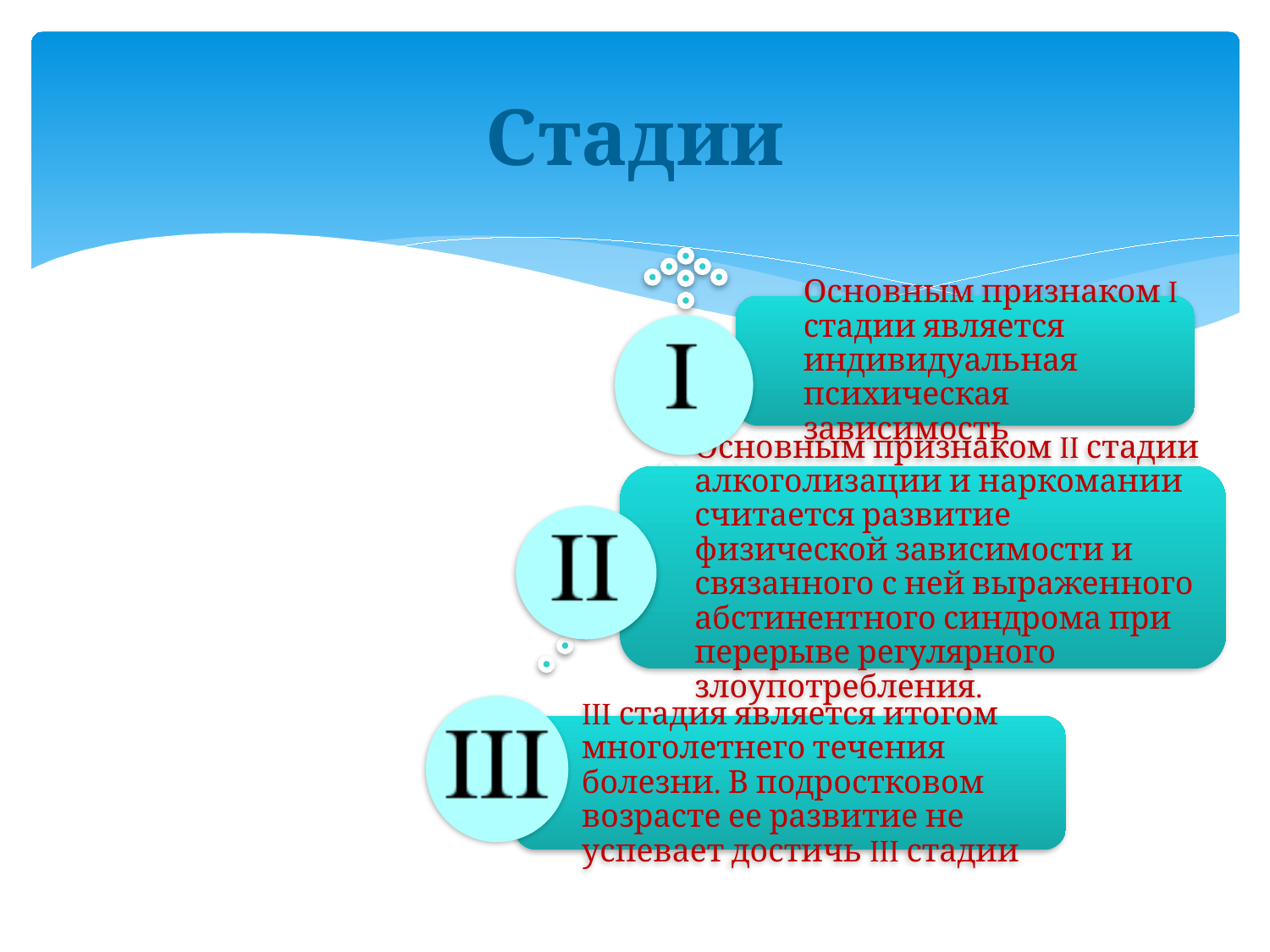

# Стадии
III стадия является итогом многолетнего течения болезни. В подростковом возрасте ее развитие не успевает достичь III стадии.
Основным признаком II стадии алкоголизации и наркомании считается развитие физической зависимости и связанного с ней выраженного абстинентного синдрома при перерыве регулярного злоупотребления.
Основным признаком I стадии является индивидуальная психическая зависимость.